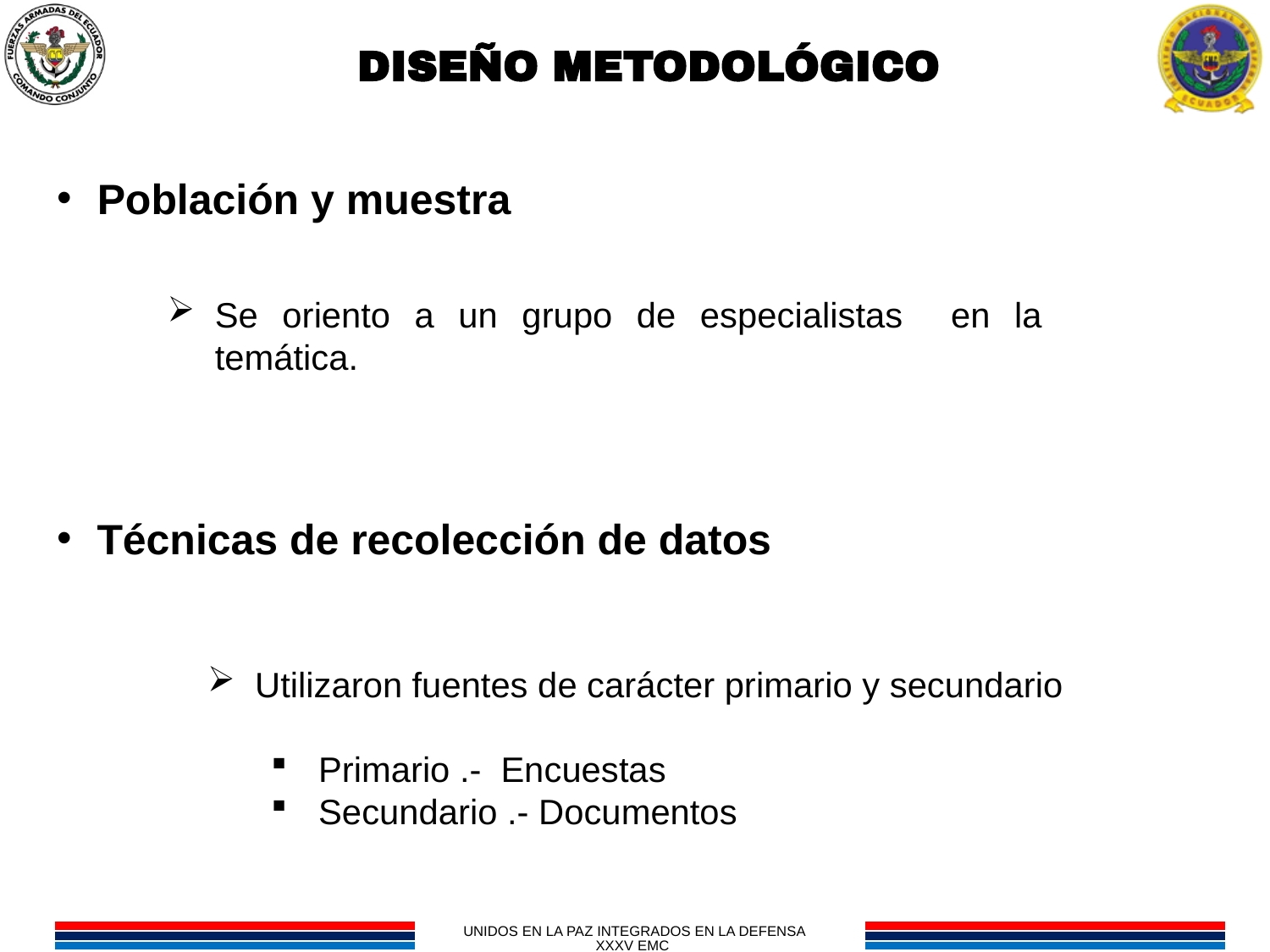

DISEÑO METODOLÓGICO
Población y muestra
Se oriento a un grupo de especialistas  en la temática.
Técnicas de recolección de datos
Utilizaron fuentes de carácter primario y secundario

Primario .-  Encuestas
Secundario .- Documentos